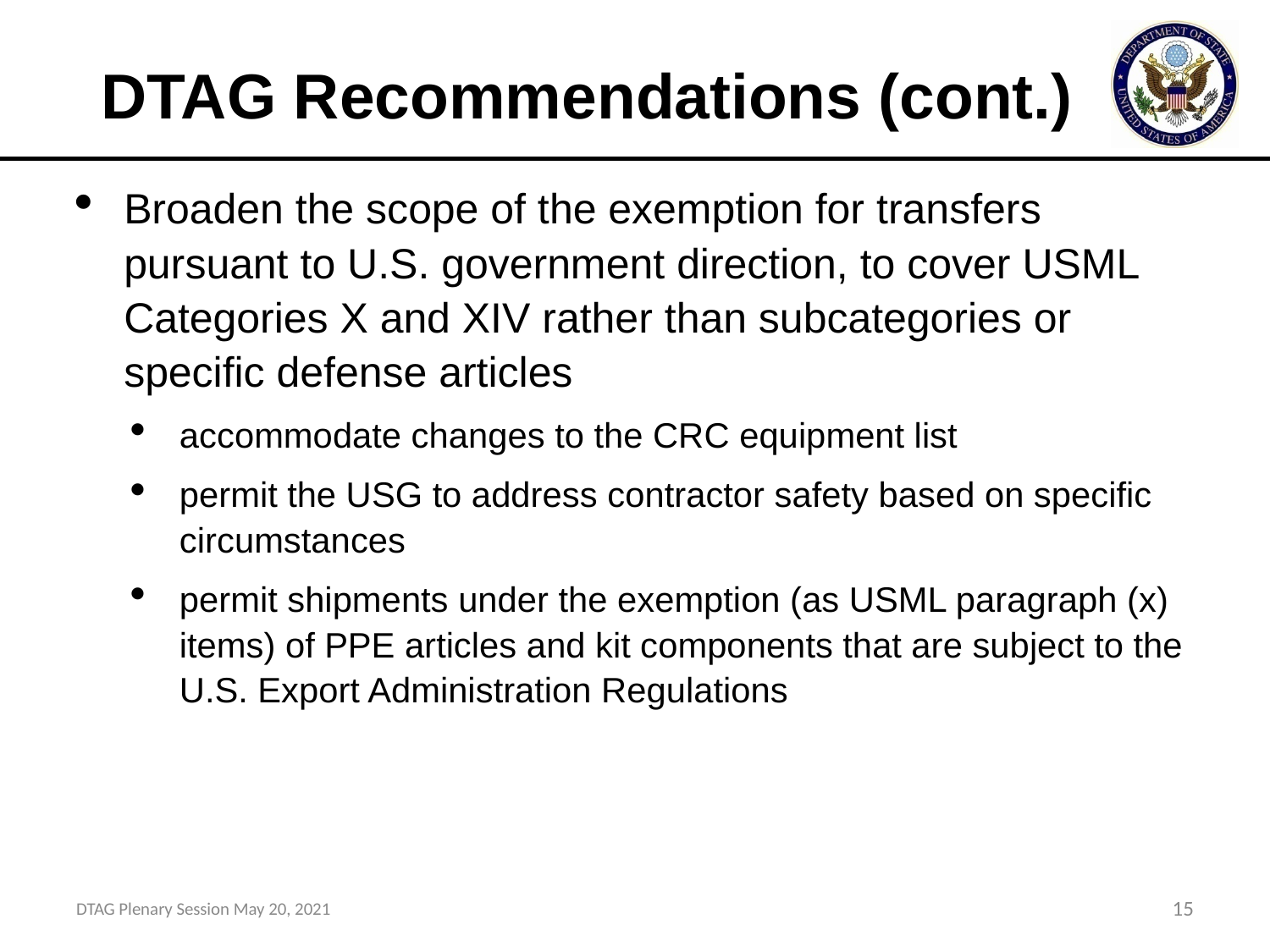

# DTAG Recommendations (cont.)
Broaden the scope of the exemption for transfers pursuant to U.S. government direction, to cover USML Categories X and XIV rather than subcategories or specific defense articles
accommodate changes to the CRC equipment list
permit the USG to address contractor safety based on specific circumstances
permit shipments under the exemption (as USML paragraph (x) items) of PPE articles and kit components that are subject to the U.S. Export Administration Regulations
DTAG Plenary Session May 20, 2021
15